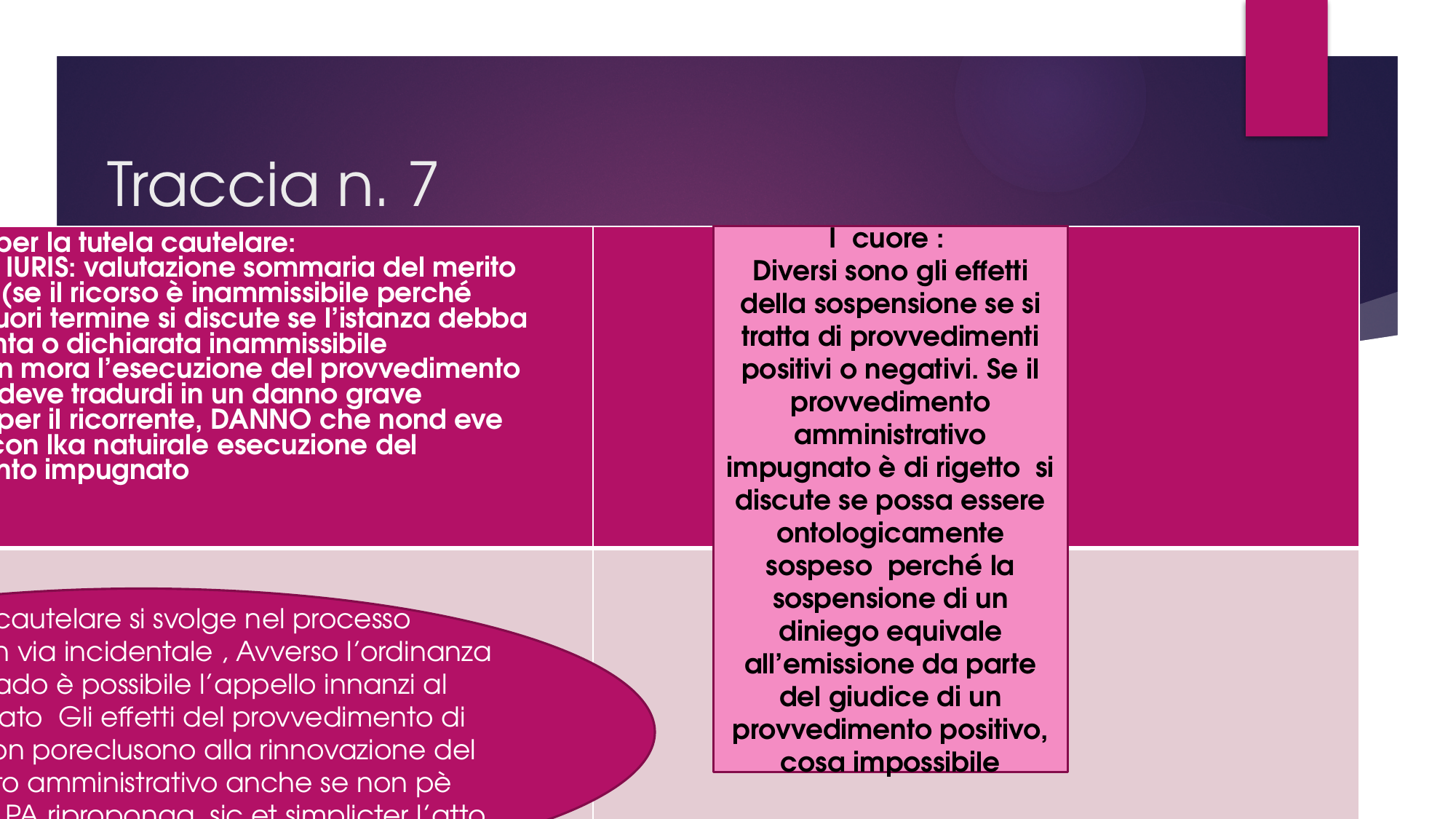

# Traccia n. 7
| Presupposti per la tutela cautelare: FUMUS BONI IURIS: valutazione sommaria del merito della causa (se il ricorso è inammissibile perché presentato fuori termine si discute se l’istanza debba essere respinta o dichiarata inammissibile PERICULUM in mora l’esecuzione del provvedimento impugnato deve tradurdi in un danno grave irreparabile per il ricorrente, DANNO che nond eve coincidere con lka natuirale esecuzione del provvedimento impugnato |  |
| --- | --- |
|  |  |
I  cuore :
Diversi sono gli effetti della sospensione se si tratta di provvedimenti positivi o negativi. Se il provvedimento amministrativo impugnato è di rigetto  si discute se possa essere ontologicamente sospeso  perché la sospensione di un diniego equivale all’emissione da parte del giudice di un provvedimento positivo, cosa impossibile

La tutela cautelare si svolge nel processo amministrativo in via incidentale , Avverso l’ordinanza del primo grado è possibile l’appello innanzi al Consiglio di Stato  Gli effetti del provvedimento di sospensione non poreclusono alla rinnovazione del procedimento amministrativo anche se non pè possibile che la PA riproponga  sic et simplicter l’atto che  è stato impugnato